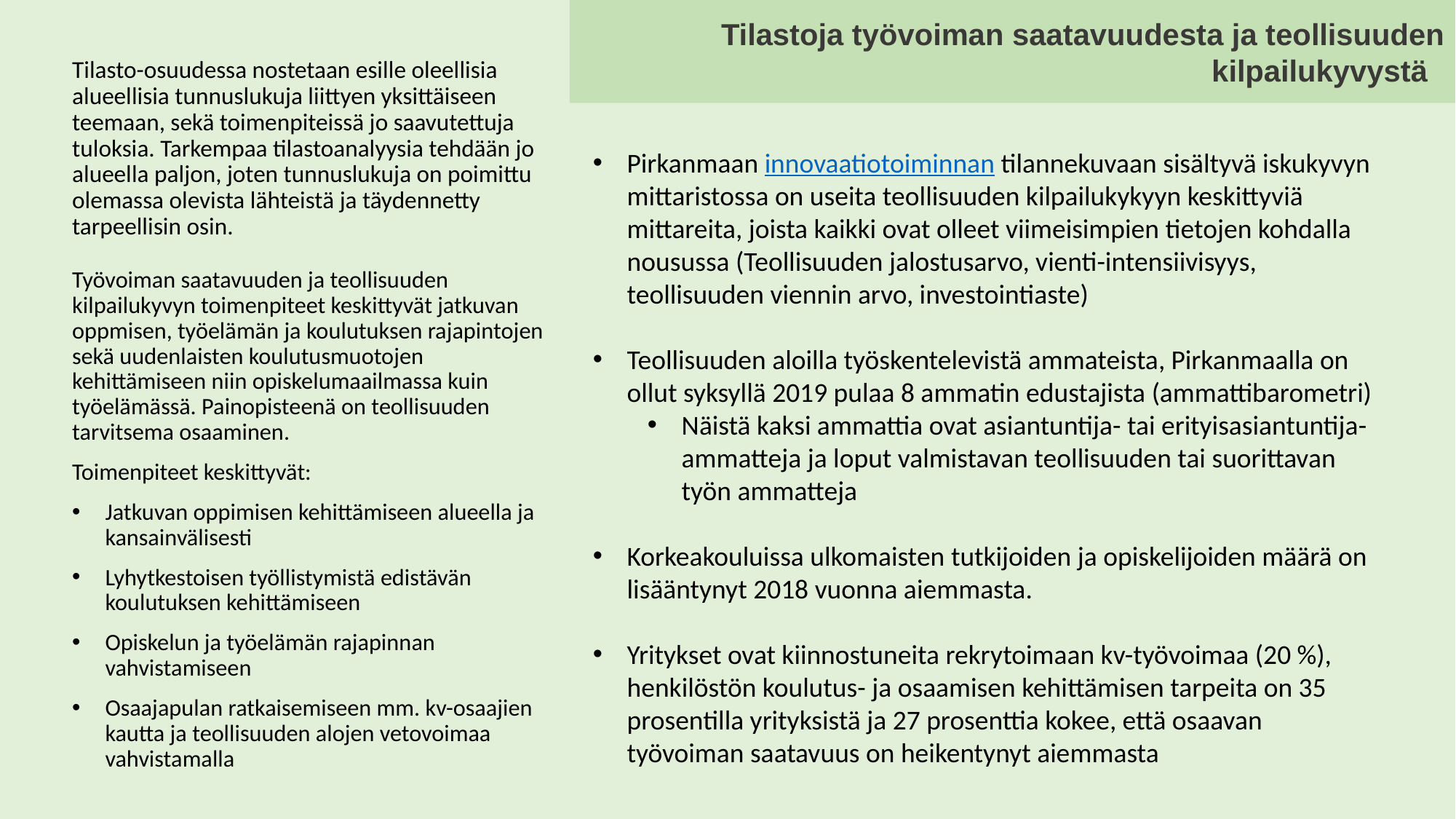

Tilastoja työvoiman saatavuudesta ja teollisuuden kilpailukyvystä
# Tilasto-osuudessa nostetaan esille oleellisia alueellisia tunnuslukuja liittyen yksittäiseen teemaan, sekä toimenpiteissä jo saavutettuja tuloksia. Tarkempaa tilastoanalyysia tehdään jo alueella paljon, joten tunnuslukuja on poimittu olemassa olevista lähteistä ja täydennetty tarpeellisin osin.

Pirkanmaan innovaatiotoiminnan tilannekuvaan sisältyvä iskukyvyn mittaristossa on useita teollisuuden kilpailukykyyn keskittyviä mittareita, joista kaikki ovat olleet viimeisimpien tietojen kohdalla nousussa (Teollisuuden jalostusarvo, vienti-intensiivisyys, teollisuuden viennin arvo, investointiaste)

Teollisuuden aloilla työskentelevistä ammateista, Pirkanmaalla on ollut syksyllä 2019 pulaa 8 ammatin edustajista (ammattibarometri)
Näistä kaksi ammattia ovat asiantuntija- tai erityisasiantuntija-ammatteja ja loput valmistavan teollisuuden tai suorittavan työn ammatteja

Korkeakouluissa ulkomaisten tutkijoiden ja opiskelijoiden määrä on lisääntynyt 2018 vuonna aiemmasta.

Yritykset ovat kiinnostuneita rekrytoimaan kv-työvoimaa (20 %), henkilöstön koulutus- ja osaamisen kehittämisen tarpeita on 35 prosentilla yrityksistä ja 27 prosenttia kokee, että osaavan työvoiman saatavuus on heikentynyt aiemmasta
Työvoiman saatavuuden ja teollisuuden kilpailukyvyn toimenpiteet keskittyvät jatkuvan oppmisen, työelämän ja koulutuksen rajapintojen sekä uudenlaisten koulutusmuotojen kehittämiseen niin opiskelumaailmassa kuin työelämässä. Painopisteenä on teollisuuden tarvitsema osaaminen.
Toimenpiteet keskittyvät:
Jatkuvan oppimisen kehittämiseen alueella ja kansainvälisesti
Lyhytkestoisen työllistymistä edistävän koulutuksen kehittämiseen
Opiskelun ja työelämän rajapinnan vahvistamiseen
Osaajapulan ratkaisemiseen mm. kv-osaajien kautta ja teollisuuden alojen vetovoimaa vahvistamalla